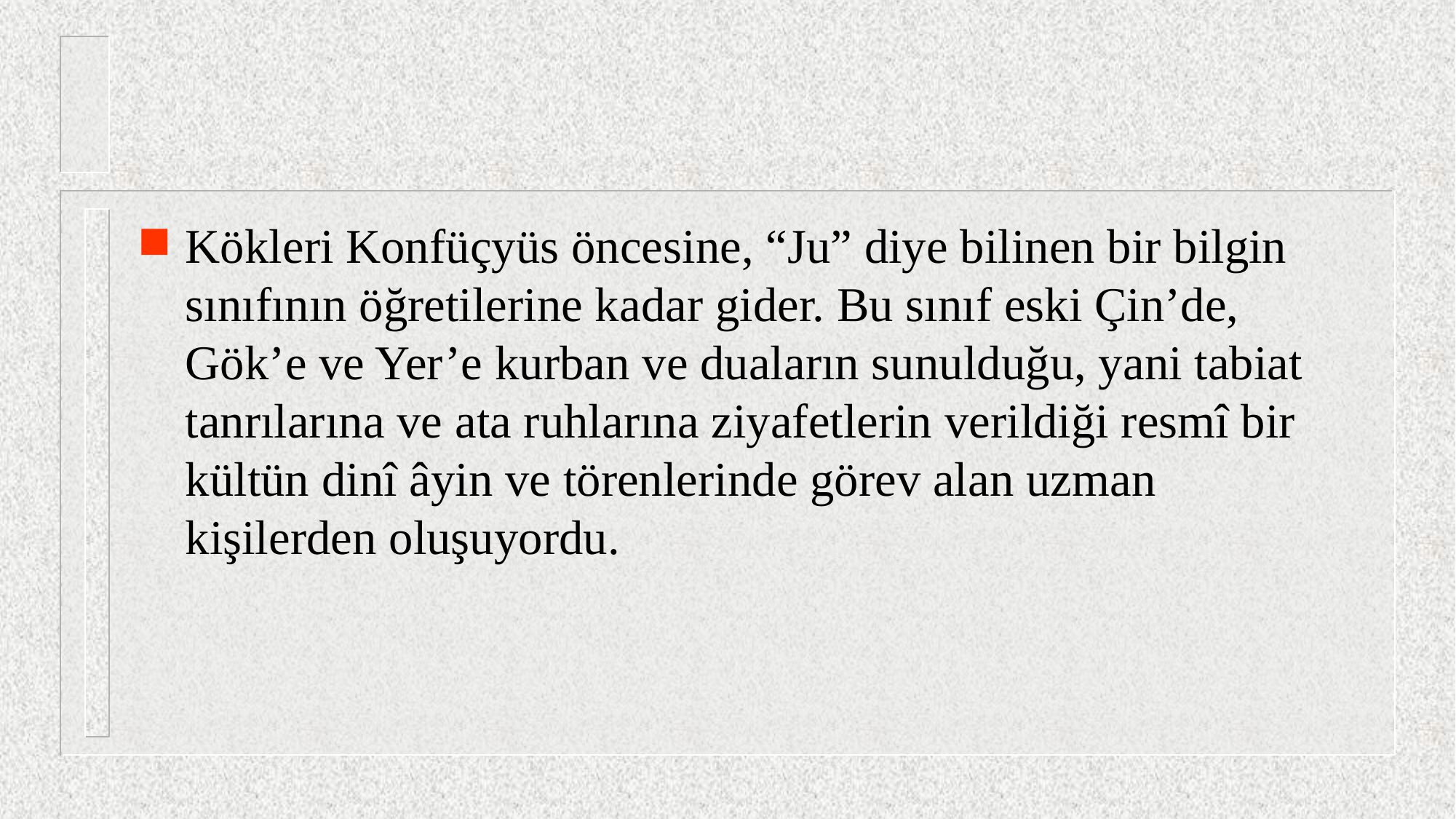

#
Kökleri Konfüçyüs öncesine, “Ju” diye bilinen bir bilgin sınıfının öğretilerine kadar gider. Bu sınıf eski Çin’de, Gök’e ve Yer’e kurban ve duaların sunulduğu, yani tabiat tanrılarına ve ata ruhlarına ziyafetlerin verildiği resmî bir kültün dinî âyin ve törenlerinde görev alan uzman kişilerden oluşuyordu.